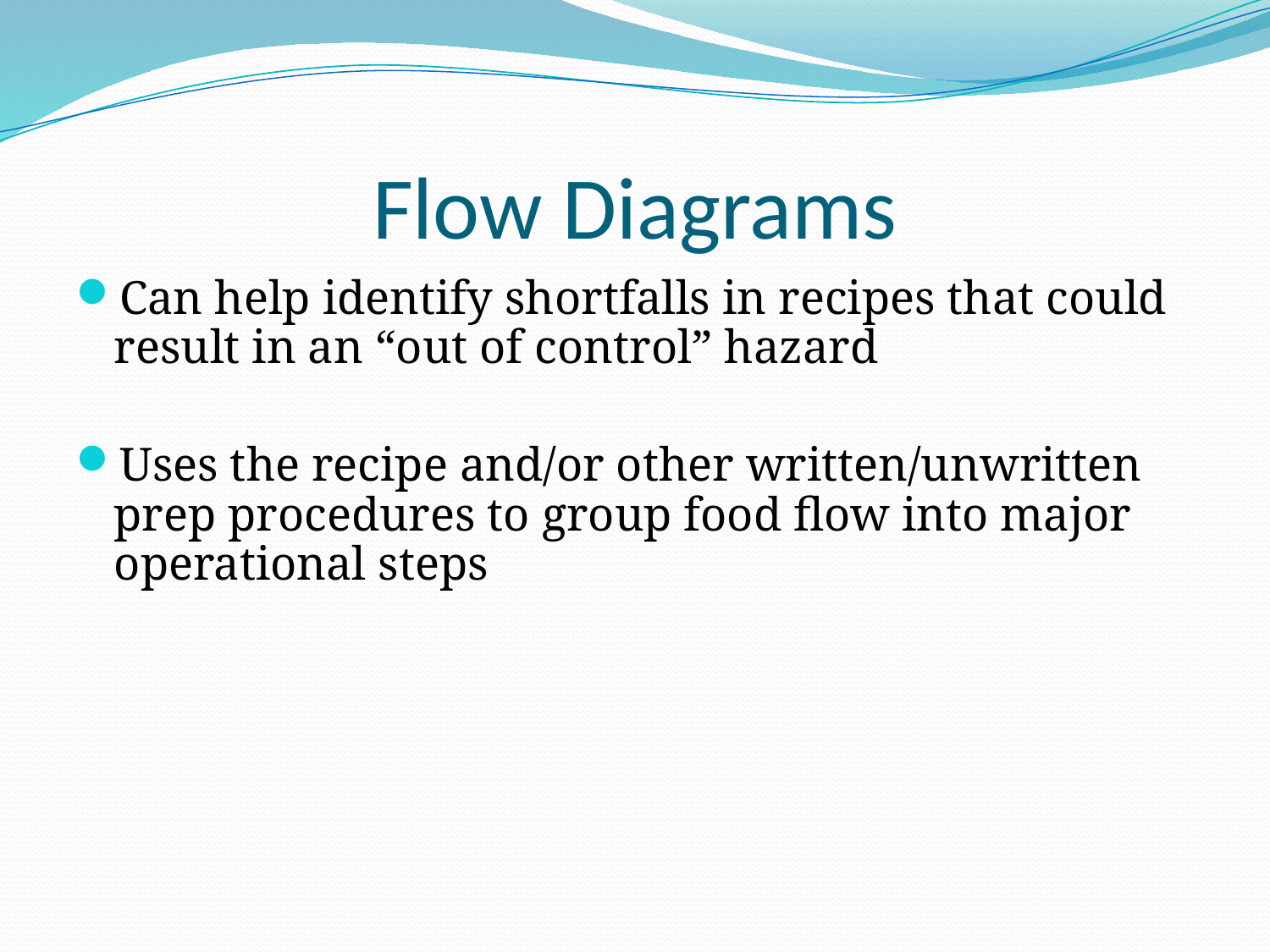

# Flow Diagrams
Can help identify shortfalls in recipes that could result in an “out of control” hazard

Uses the recipe and/or other written/unwritten prep procedures to group food flow into major operational steps